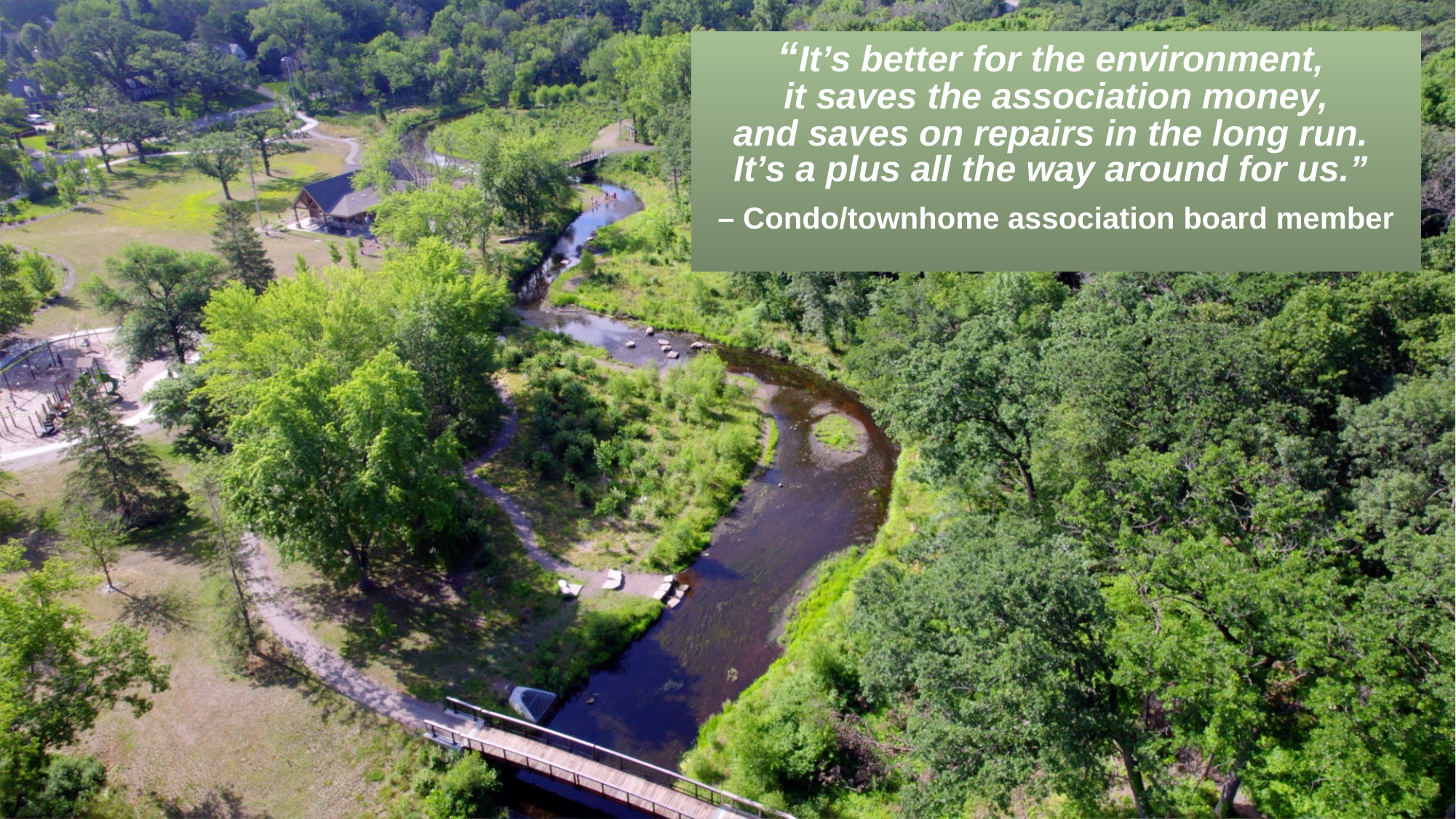

“It’s better for the environment,
it saves the association money,
and saves on repairs in the long run.
It’s a plus all the way around for us.”
– Condo/townhome association board member